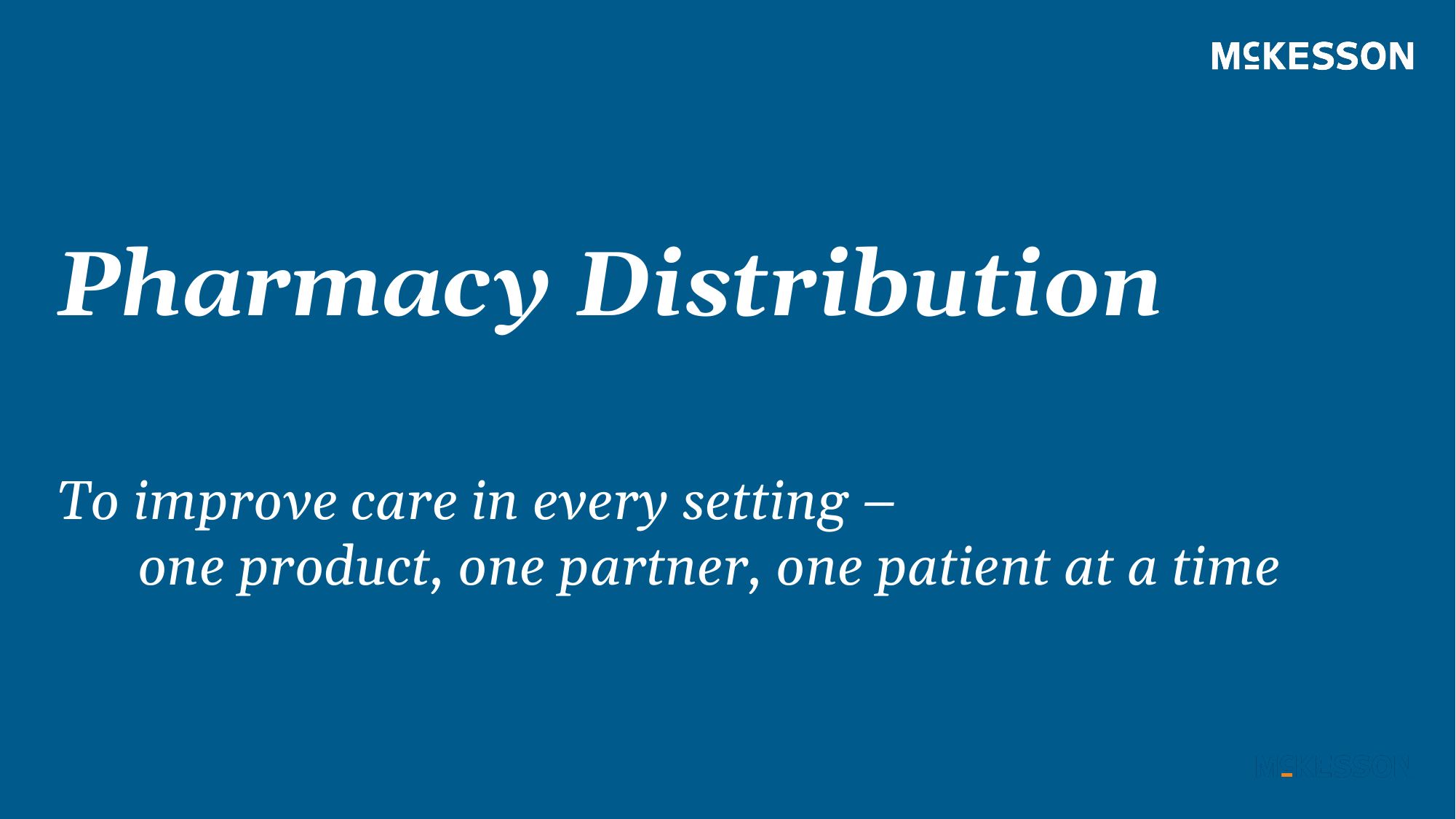

Pharmacy Distribution

To improve care in every setting –
one product, one partner, one patient at a time